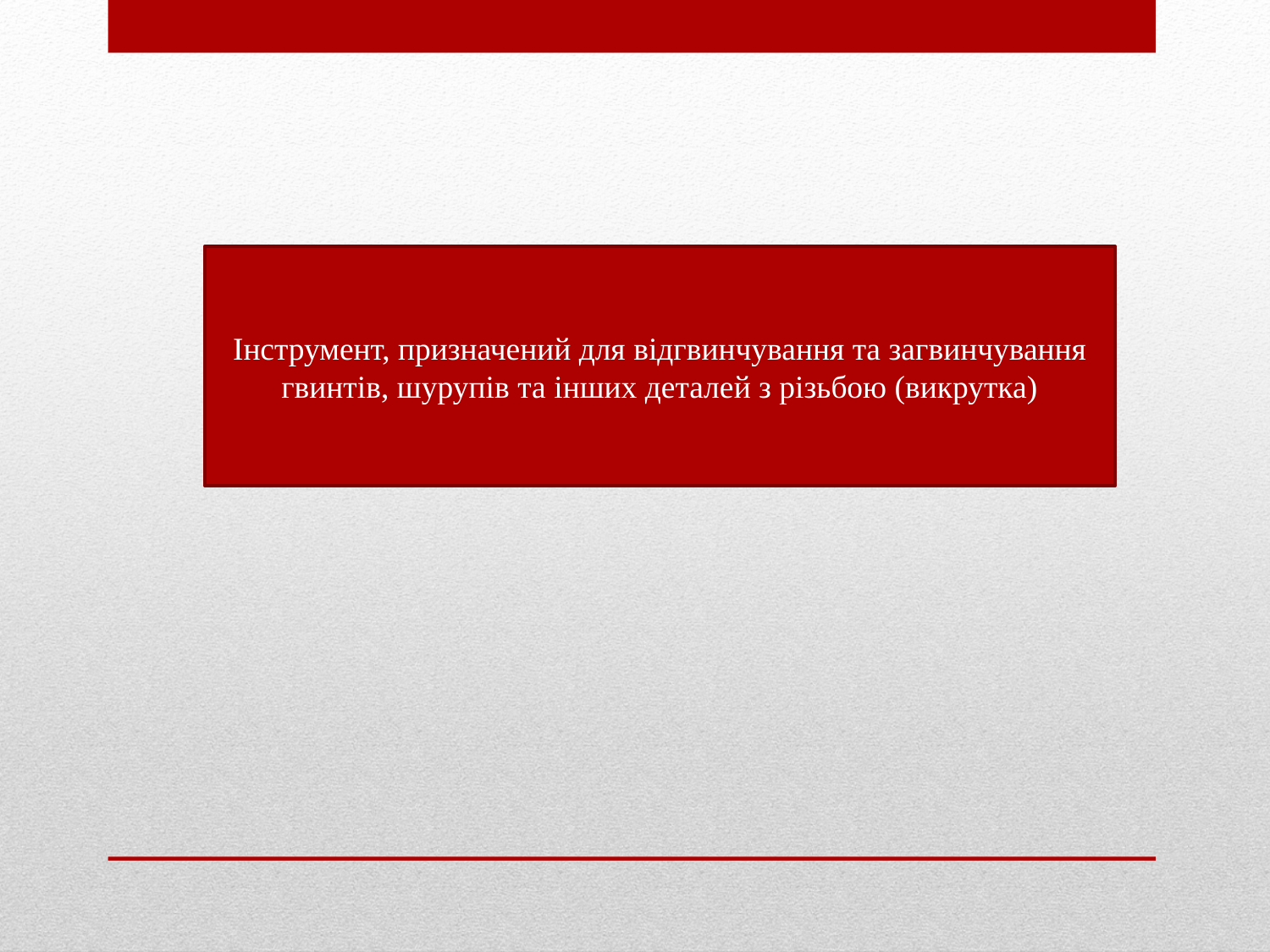

Інструмент, призначений для відгвинчування та загвинчування гвинтів, шурупів та інших деталей з різьбою (викрутка)